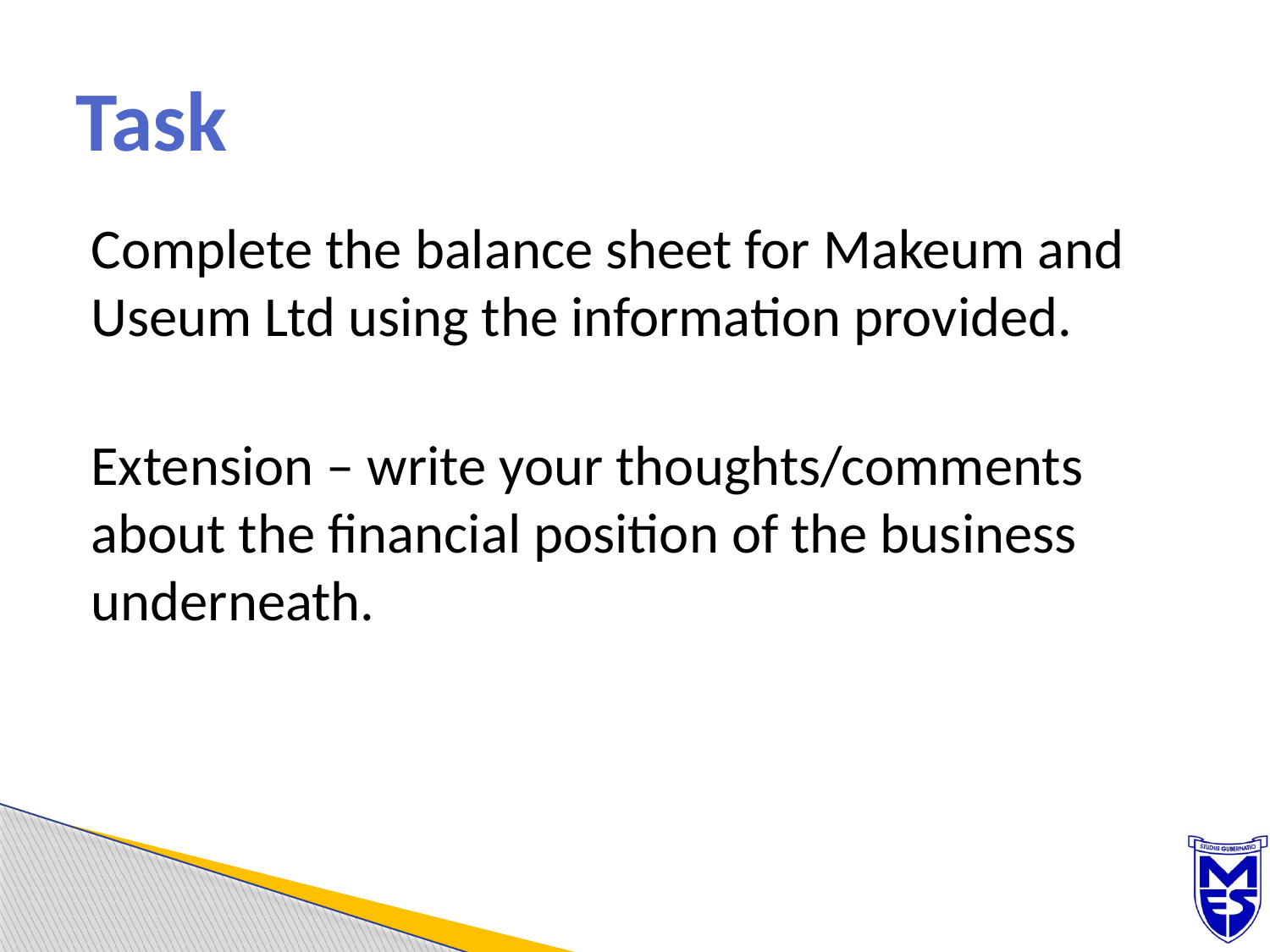

# Task
Complete the balance sheet for Makeum and Useum Ltd using the information provided.

Extension – write your thoughts/comments about the financial position of the business underneath.